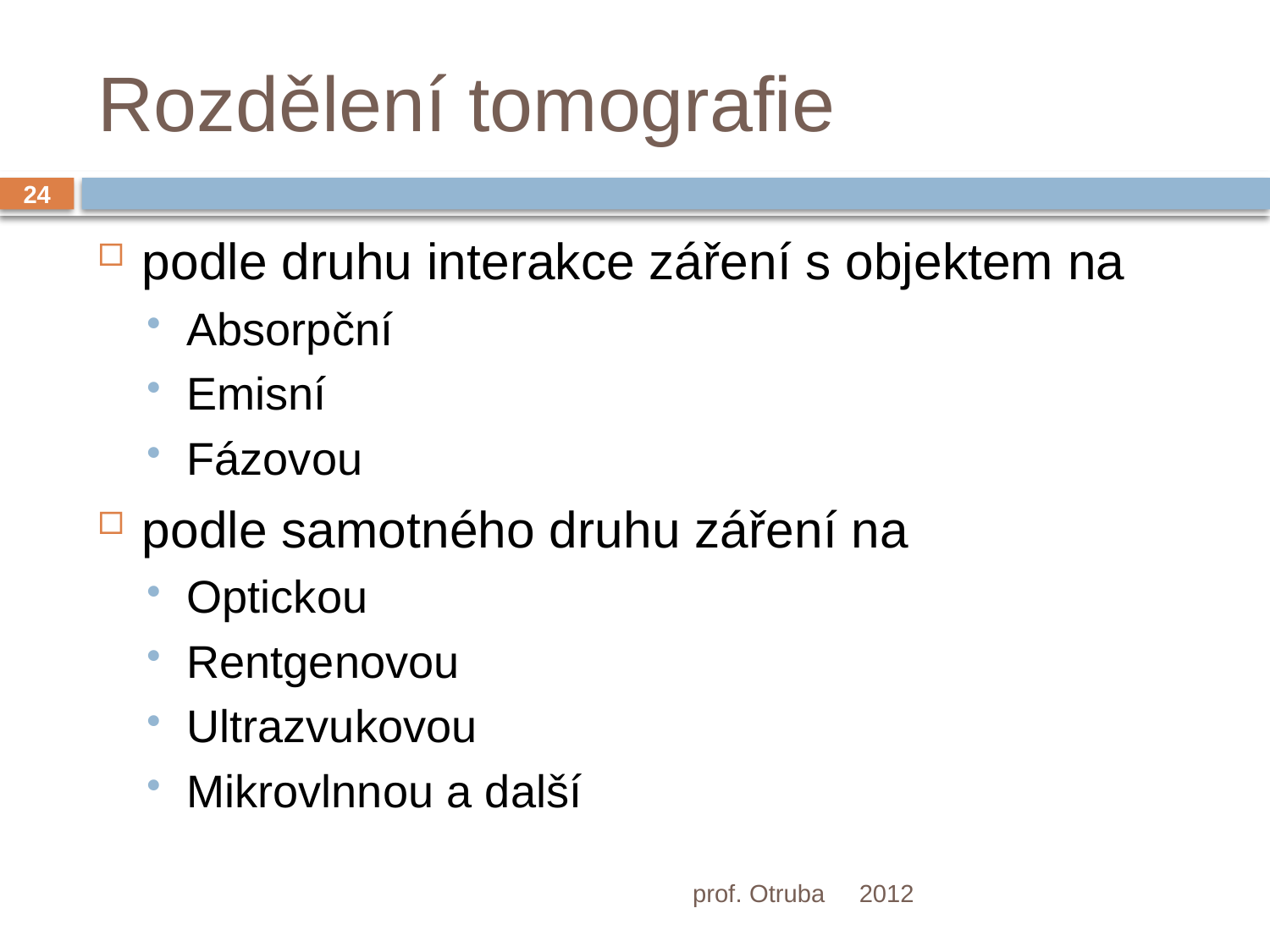

# Rozdělení tomografie
24
podle druhu interakce záření s objektem na
Absorpční
Emisní
Fázovou
podle samotného druhu záření na
Optickou
Rentgenovou
Ultrazvukovou
Mikrovlnnou a další
prof. Otruba
2012